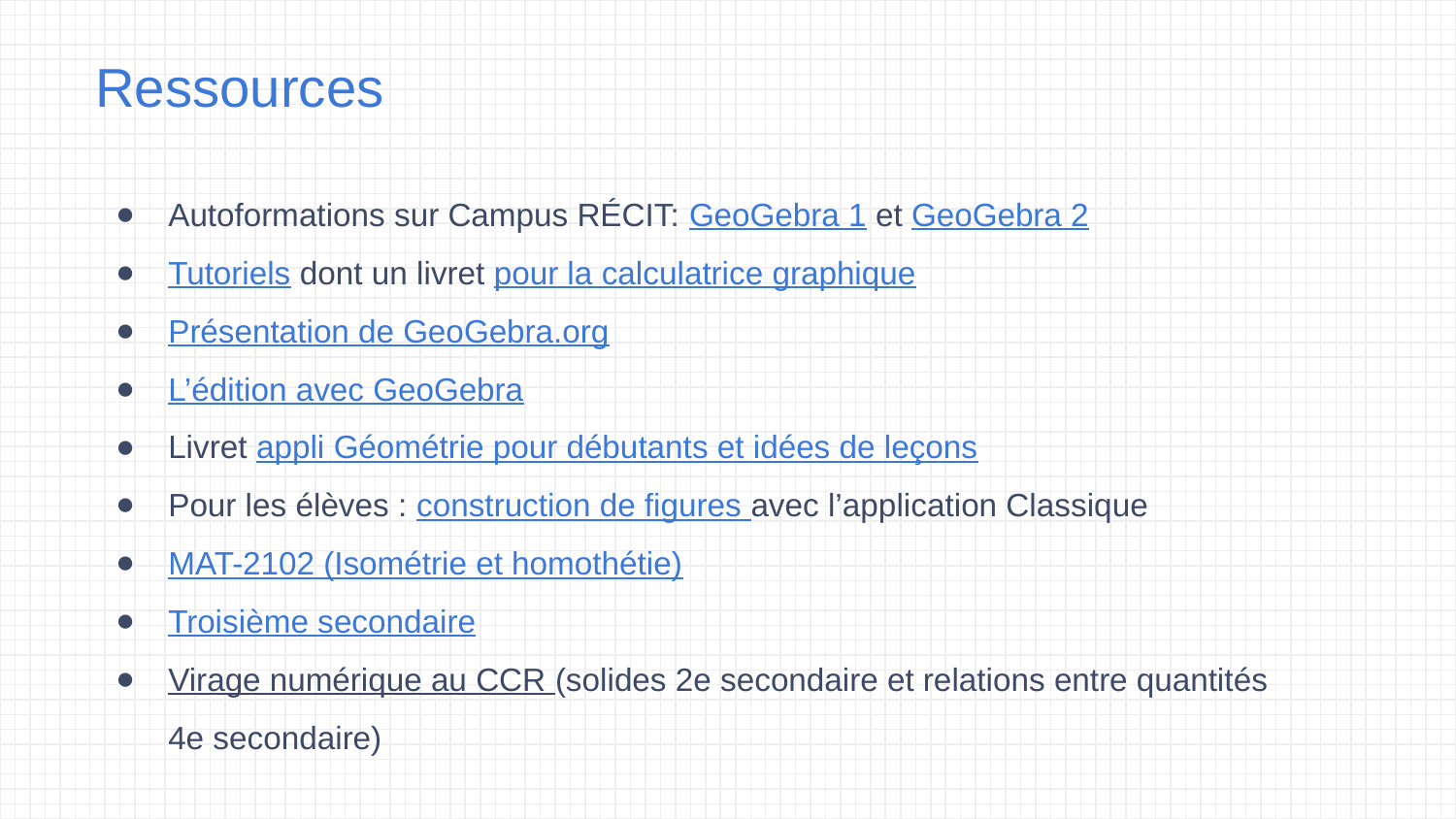

# Ressources
Autoformations sur Campus RÉCIT: GeoGebra 1 et GeoGebra 2
Tutoriels dont un livret pour la calculatrice graphique
Présentation de GeoGebra.org
L’édition avec GeoGebra
Livret appli Géométrie pour débutants et idées de leçons
Pour les élèves : construction de figures avec l’application Classique
MAT-2102 (Isométrie et homothétie)
Troisième secondaire
Virage numérique au CCR (solides 2e secondaire et relations entre quantités 4e secondaire)